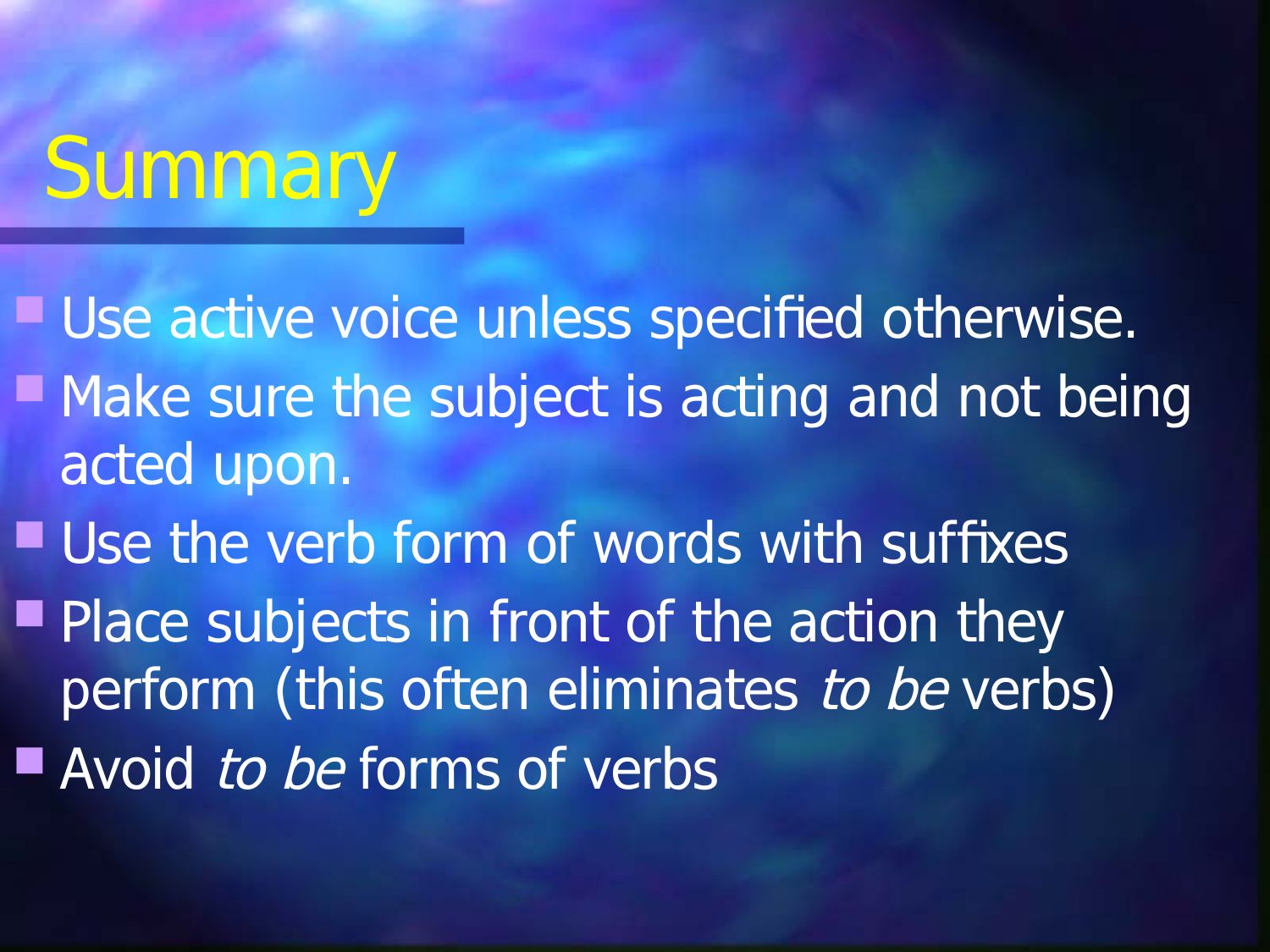

# Summary
Use active voice unless specified otherwise.
Make sure the subject is acting and not being acted upon.
Use the verb form of words with suffixes
Place subjects in front of the action they perform (this often eliminates to be verbs)
Avoid to be forms of verbs